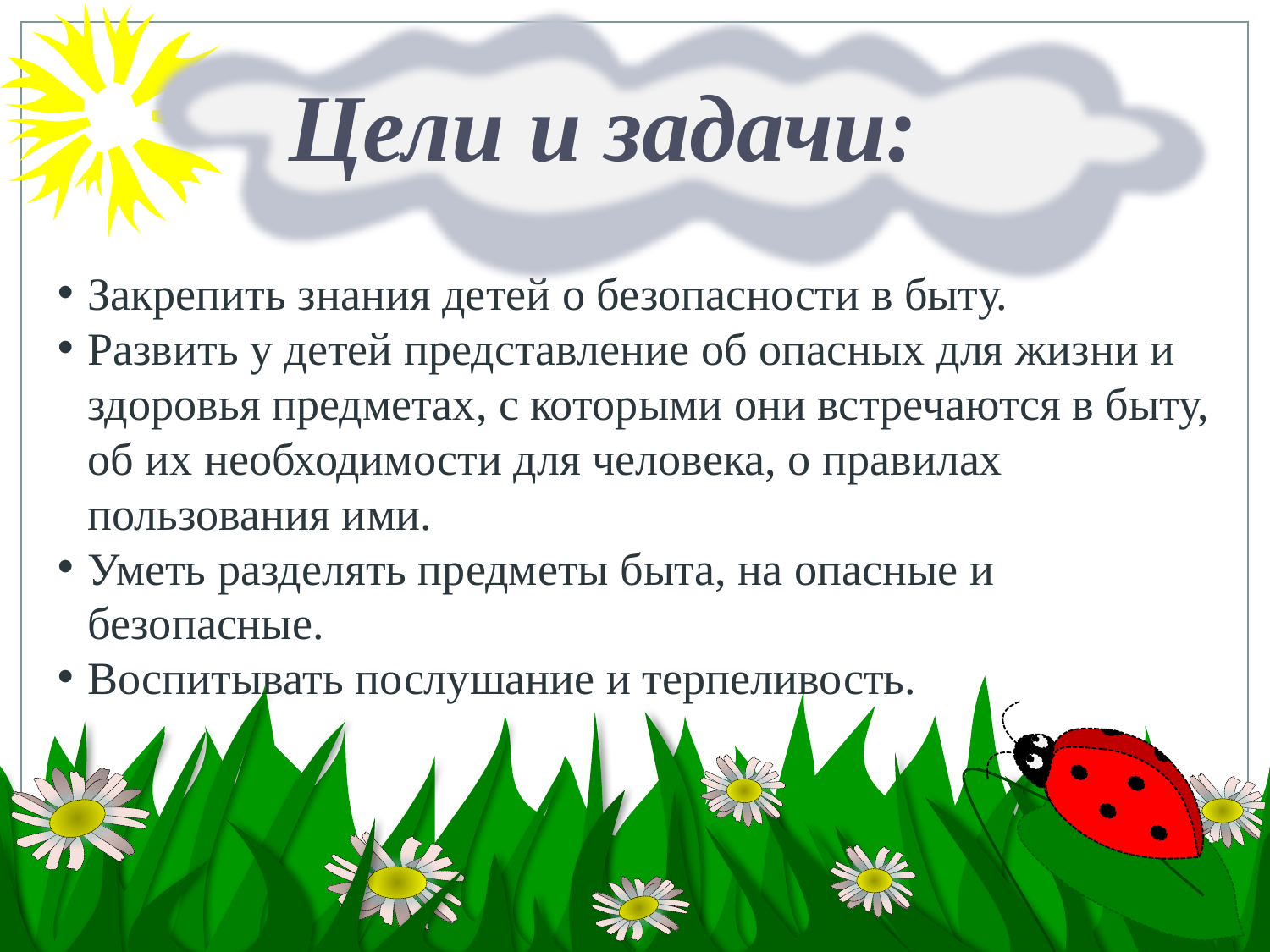

Цели и задачи:
Закрепить знания детей о безопасности в быту.
Развить у детей представление об опасных для жизни и здоровья предметах, с которыми они встречаются в быту, об их необходимости для человека, о правилах пользования ими.
Уметь разделять предметы быта, на опасные и безопасные.
Воспитывать послушание и терпеливость.